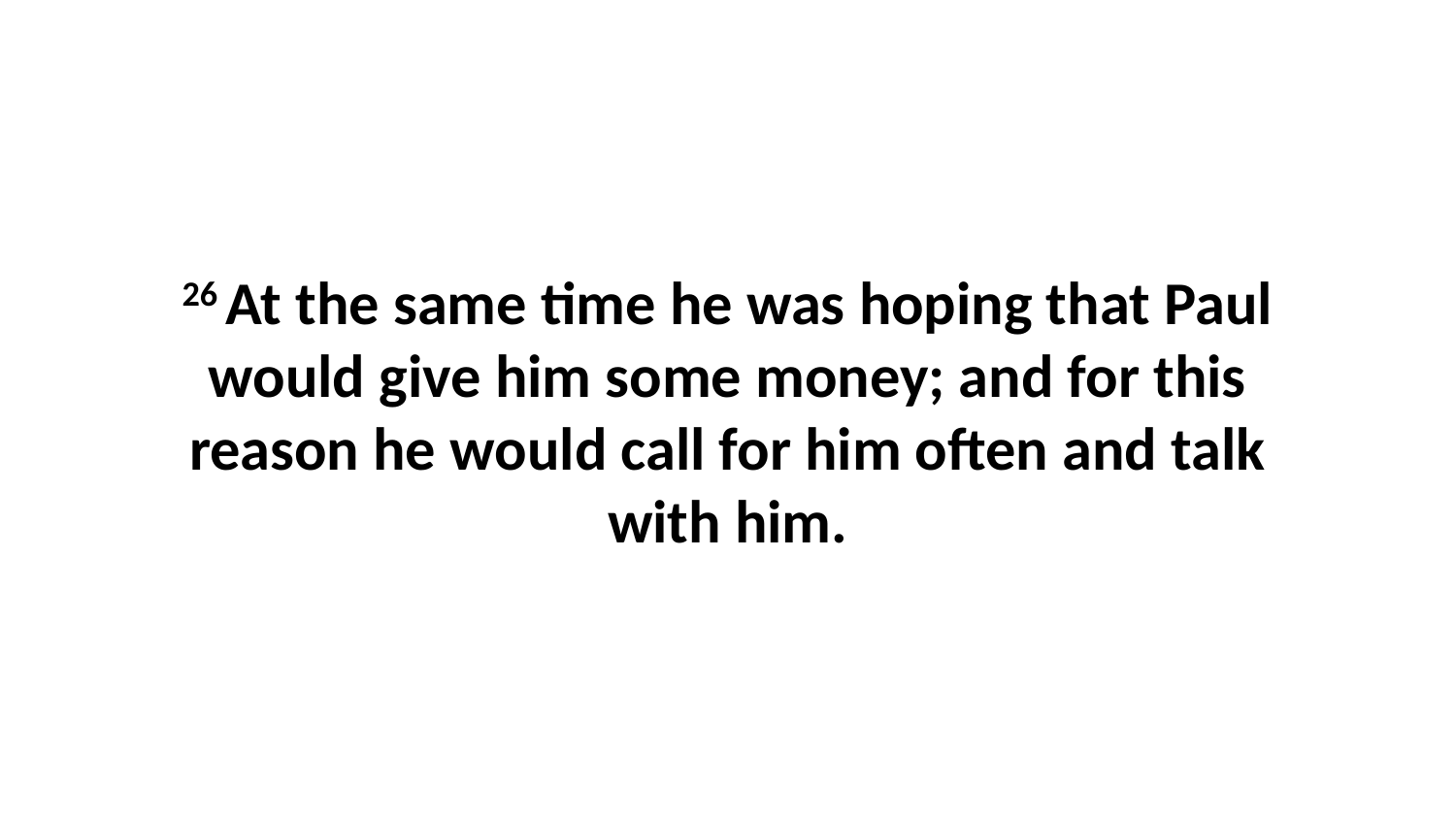

26 At the same time he was hoping that Paul would give him some money; and for this reason he would call for him often and talk with him.